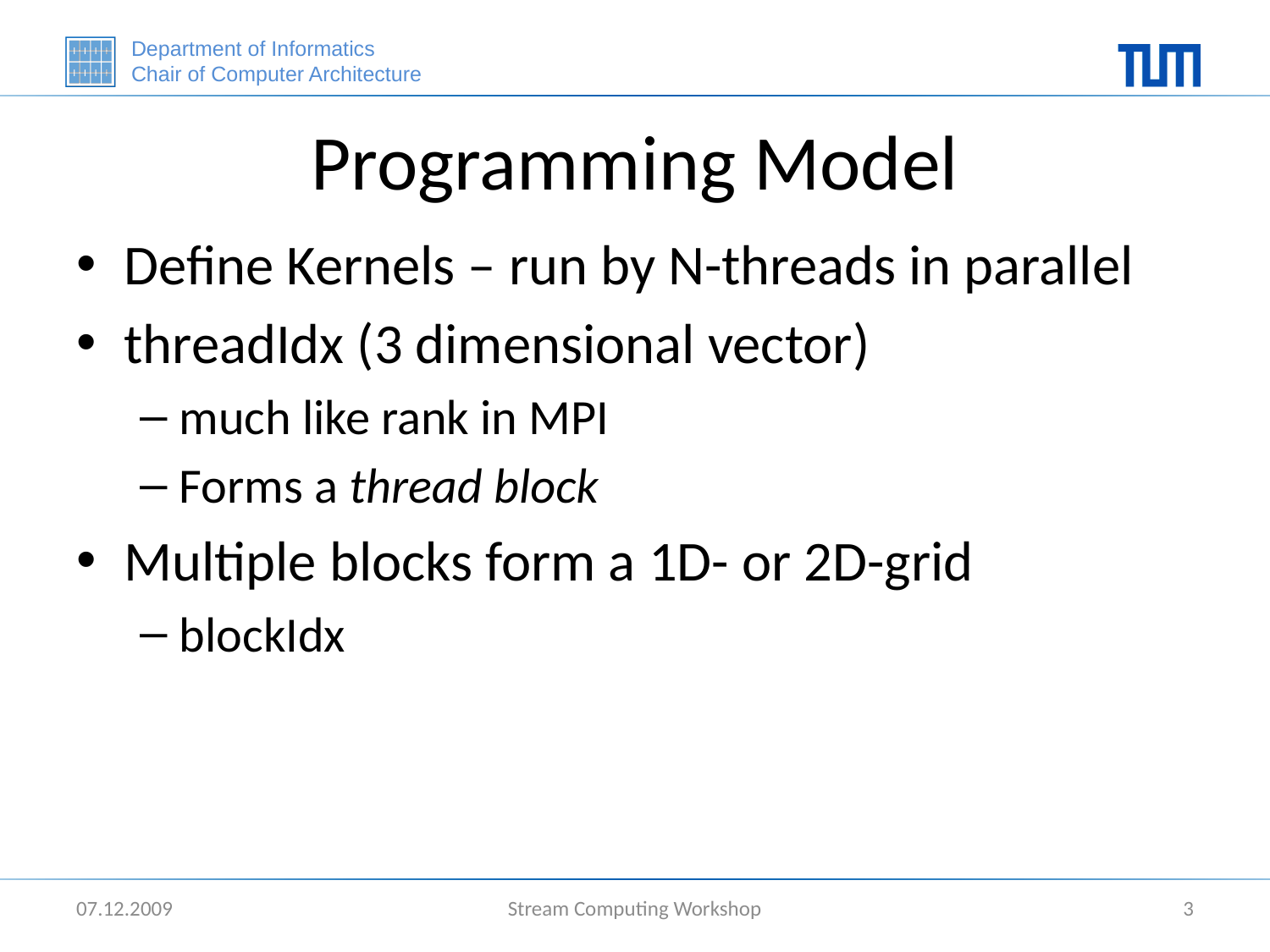

# Programming Model
Define Kernels – run by N-threads in parallel
threadIdx (3 dimensional vector)
much like rank in MPI
Forms a thread block
Multiple blocks form a 1D- or 2D-grid
blockIdx

07.12.2009
Stream Computing Workshop
3